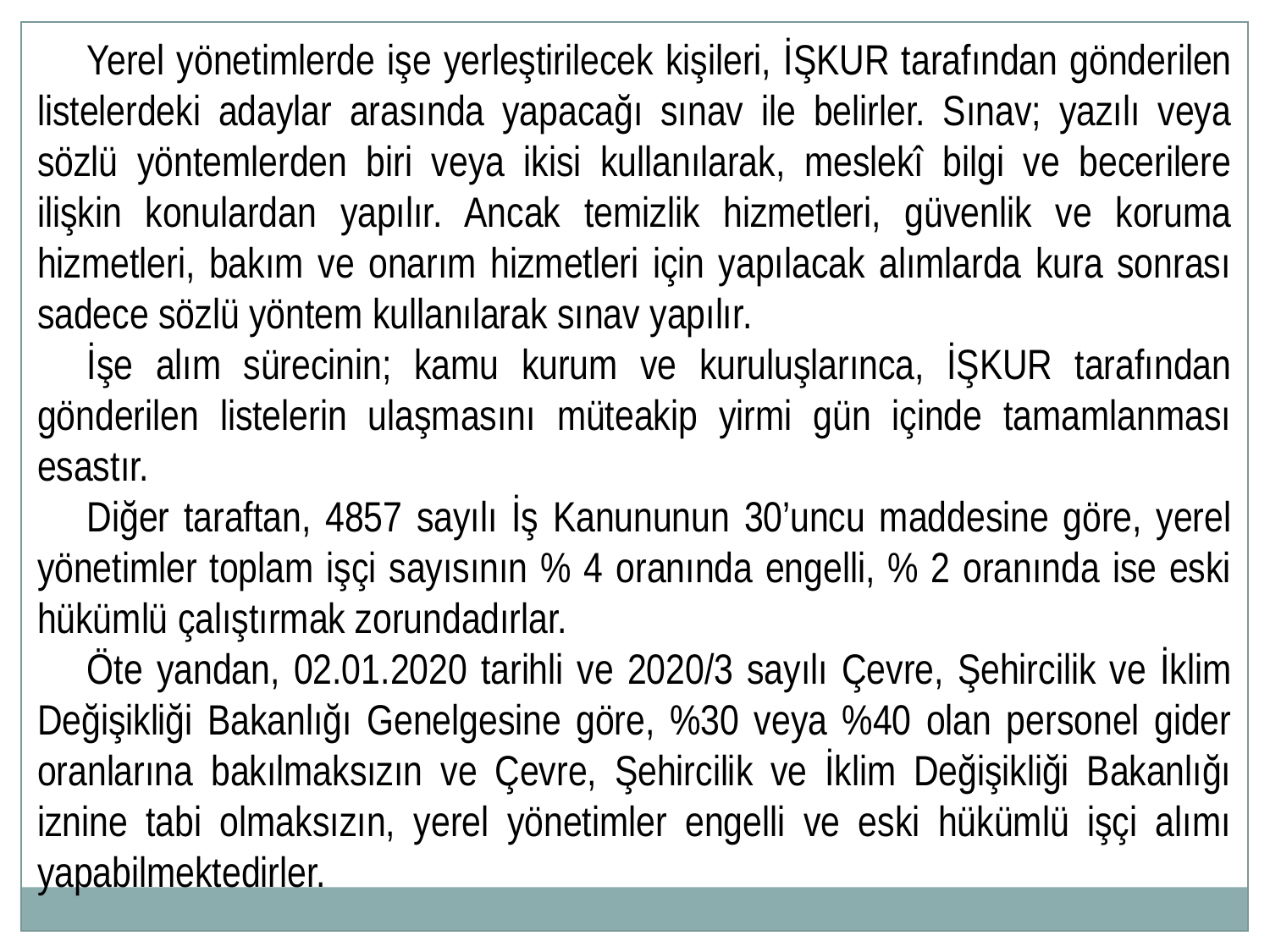

Yerel yönetimlerde işe yerleştirilecek kişileri, İŞKUR tarafından gönderilen listelerdeki adaylar arasında yapacağı sınav ile belirler. Sınav; yazılı veya sözlü yöntemlerden biri veya ikisi kullanılarak, meslekî bilgi ve becerilere ilişkin konulardan yapılır. Ancak temizlik hizmetleri, güvenlik ve koruma hizmetleri, bakım ve onarım hizmetleri için yapılacak alımlarda kura sonrası sadece sözlü yöntem kullanılarak sınav yapılır.
İşe alım sürecinin; kamu kurum ve kuruluşlarınca, İŞKUR tarafından gönderilen listelerin ulaşmasını müteakip yirmi gün içinde tamamlanması esastır.
Diğer taraftan, 4857 sayılı İş Kanununun 30’uncu maddesine göre, yerel yönetimler toplam işçi sayısının % 4 oranında engelli, % 2 oranında ise eski hükümlü çalıştırmak zorundadırlar.
Öte yandan, 02.01.2020 tarihli ve 2020/3 sayılı Çevre, Şehircilik ve İklim Değişikliği Bakanlığı Genelgesine göre, %30 veya %40 olan personel gider oranlarına bakılmaksızın ve Çevre, Şehircilik ve İklim Değişikliği Bakanlığı iznine tabi olmaksızın, yerel yönetimler engelli ve eski hükümlü işçi alımı yapabilmektedirler.